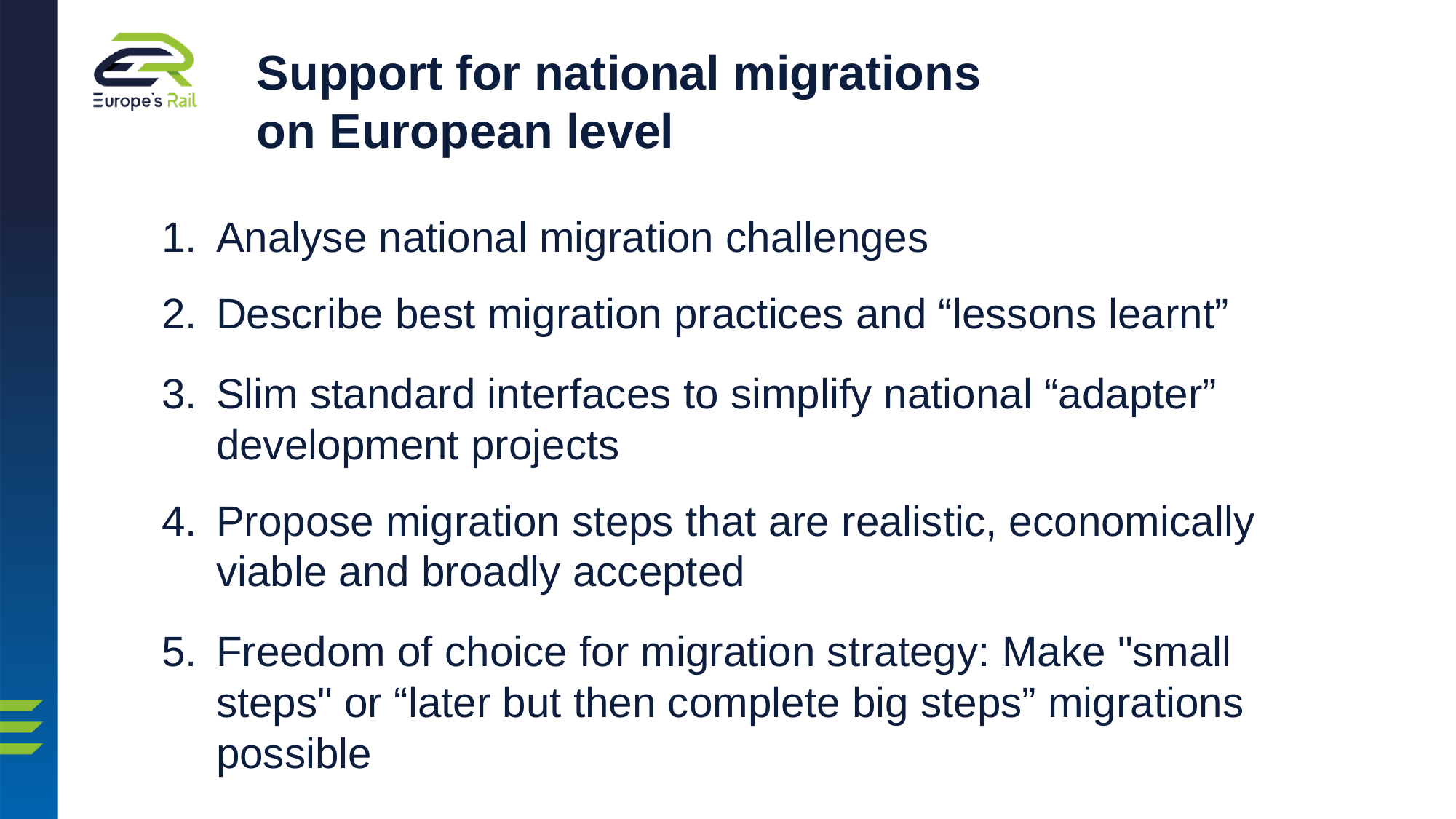

#
Support for national migrations
on European level
Analyse national migration challenges

Describe best migration practices and “lessons learnt”

Slim standard interfaces to simplify national “adapter” development projects

Propose migration steps that are realistic, economically viable and broadly accepted

Freedom of choice for migration strategy: Make "small steps" or “later but then complete big steps” migrations possible